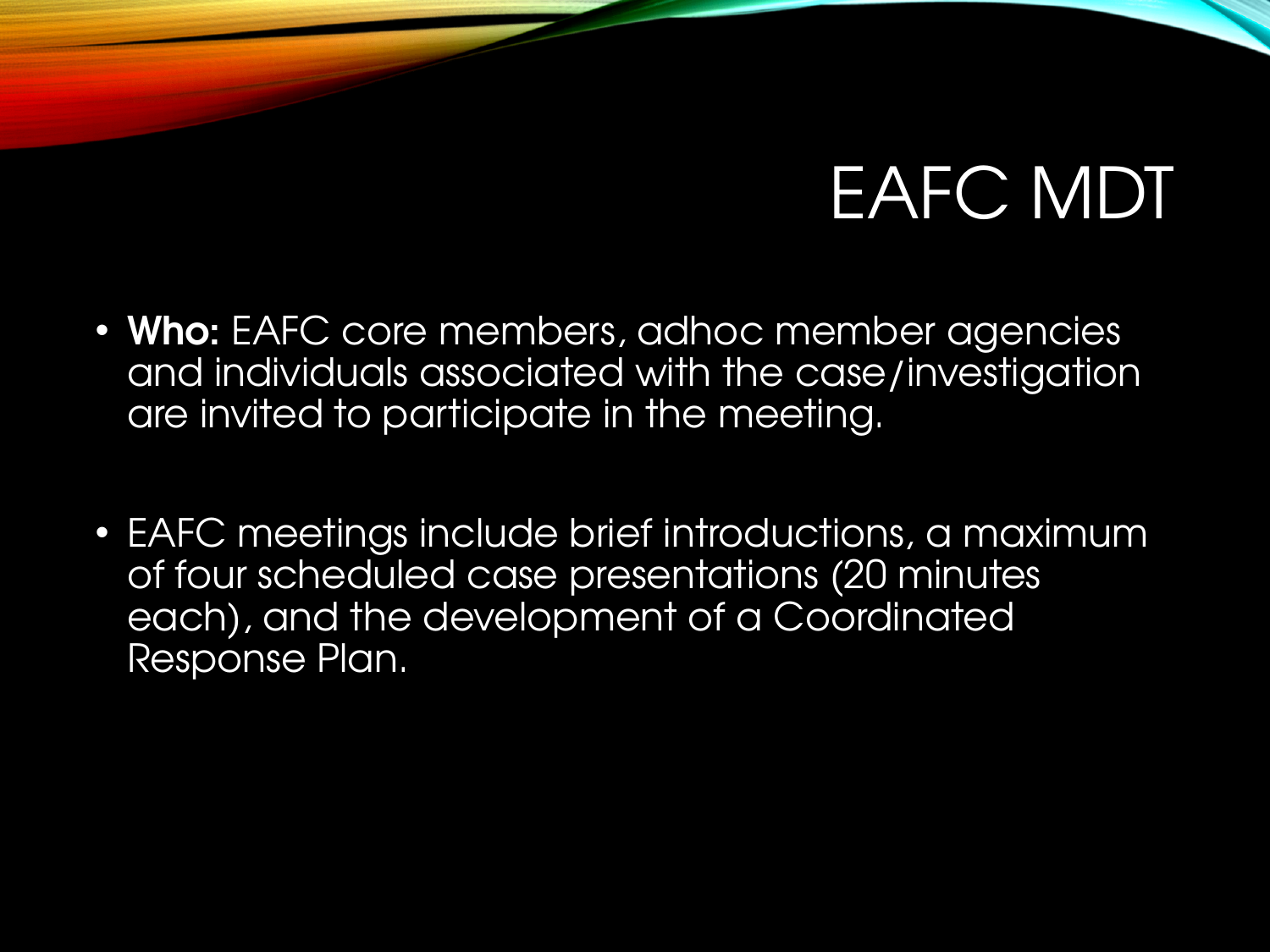

# EAFC MDT
Who: EAFC core members, adhoc member agencies and individuals associated with the case/investigation are invited to participate in the meeting.

EAFC meetings include brief introductions, a maximum of four scheduled case presentations (20 minutes each), and the development of a Coordinated Response Plan.